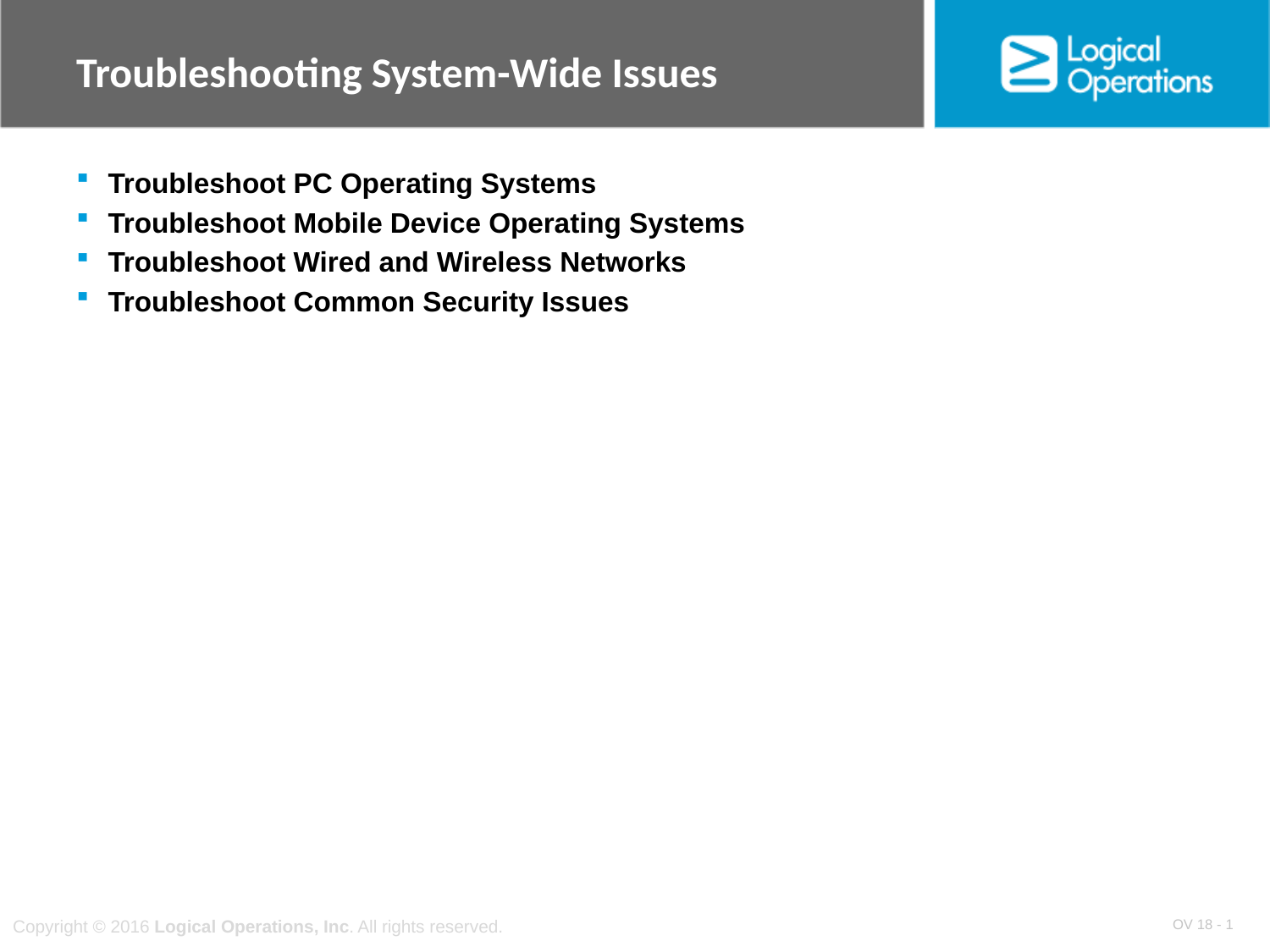

# Troubleshooting System-Wide Issues
Troubleshoot PC Operating Systems
Troubleshoot Mobile Device Operating Systems
Troubleshoot Wired and Wireless Networks
Troubleshoot Common Security Issues